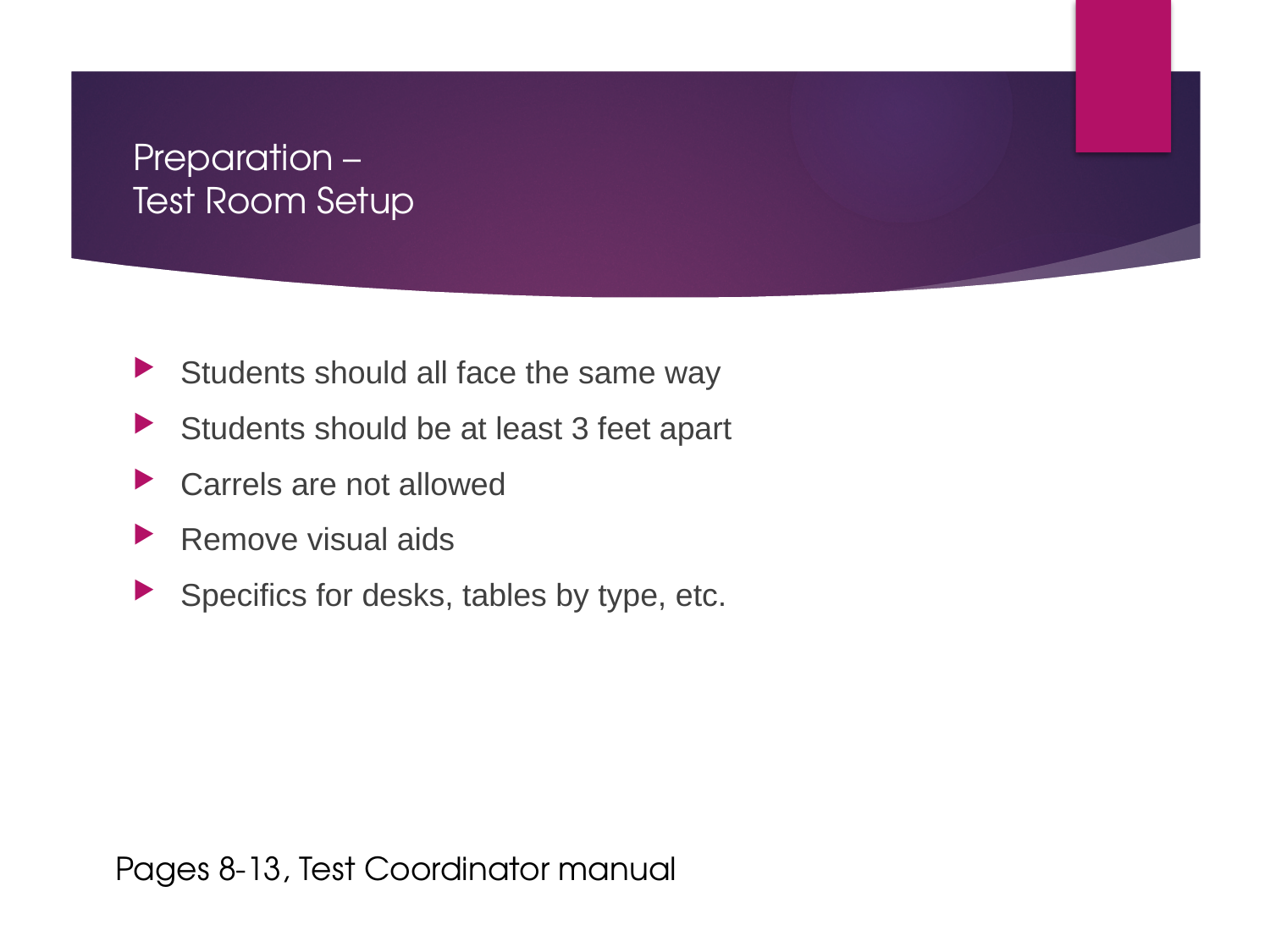

# Preparation – Test Room Setup
Students should all face the same way
Students should be at least 3 feet apart
Carrels are not allowed
Remove visual aids
Specifics for desks, tables by type, etc.
Pages 8-13, Test Coordinator manual